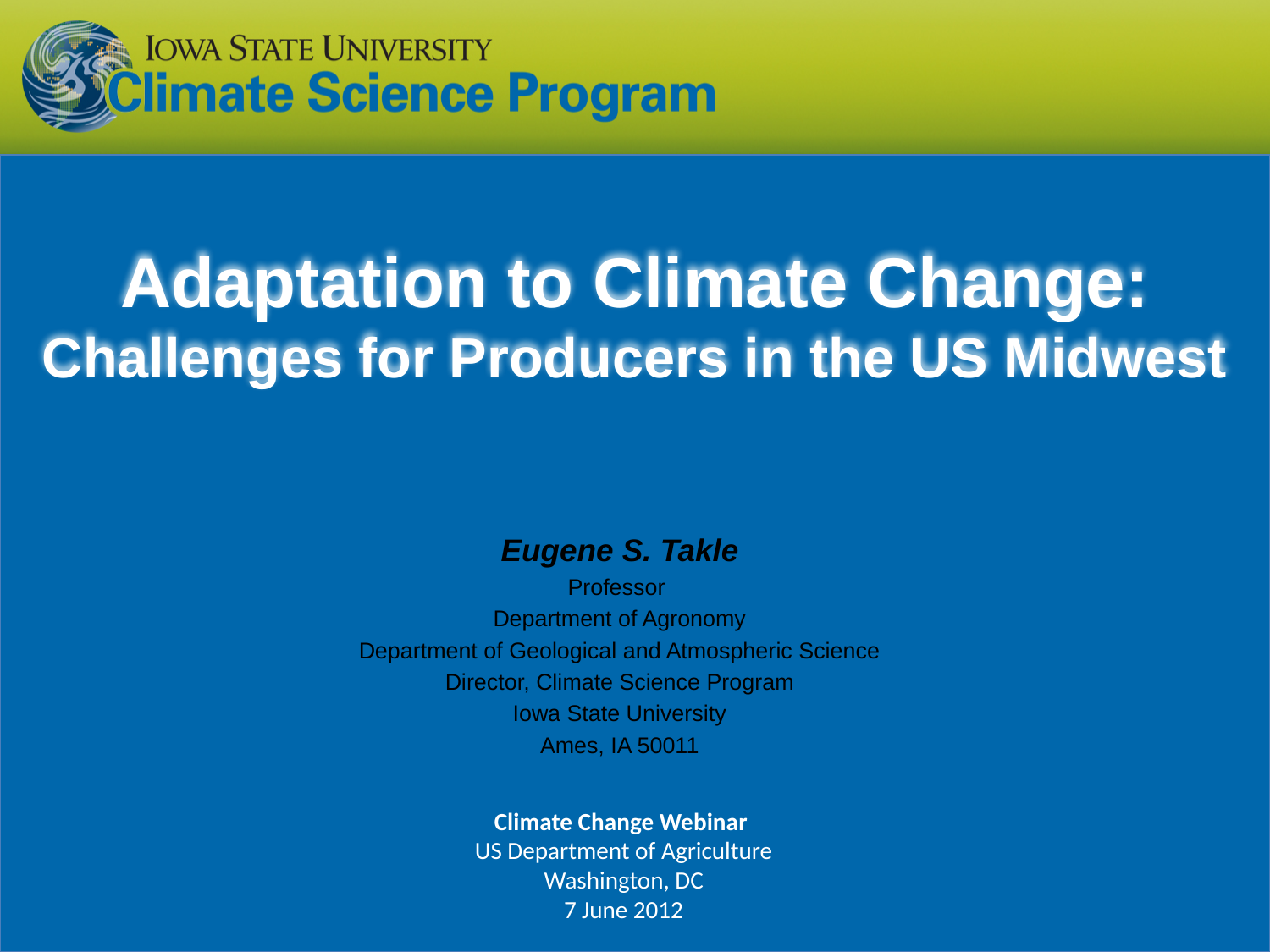

# Adaptation to Climate Change: Challenges for Producers in the US Midwest
Eugene S. Takle
Professor
Department of Agronomy
Department of Geological and Atmospheric Science
Director, Climate Science Program
Iowa State University
Ames, IA 50011
Climate Change Webinar
US Department of Agriculture
Washington, DC
7 June 2012